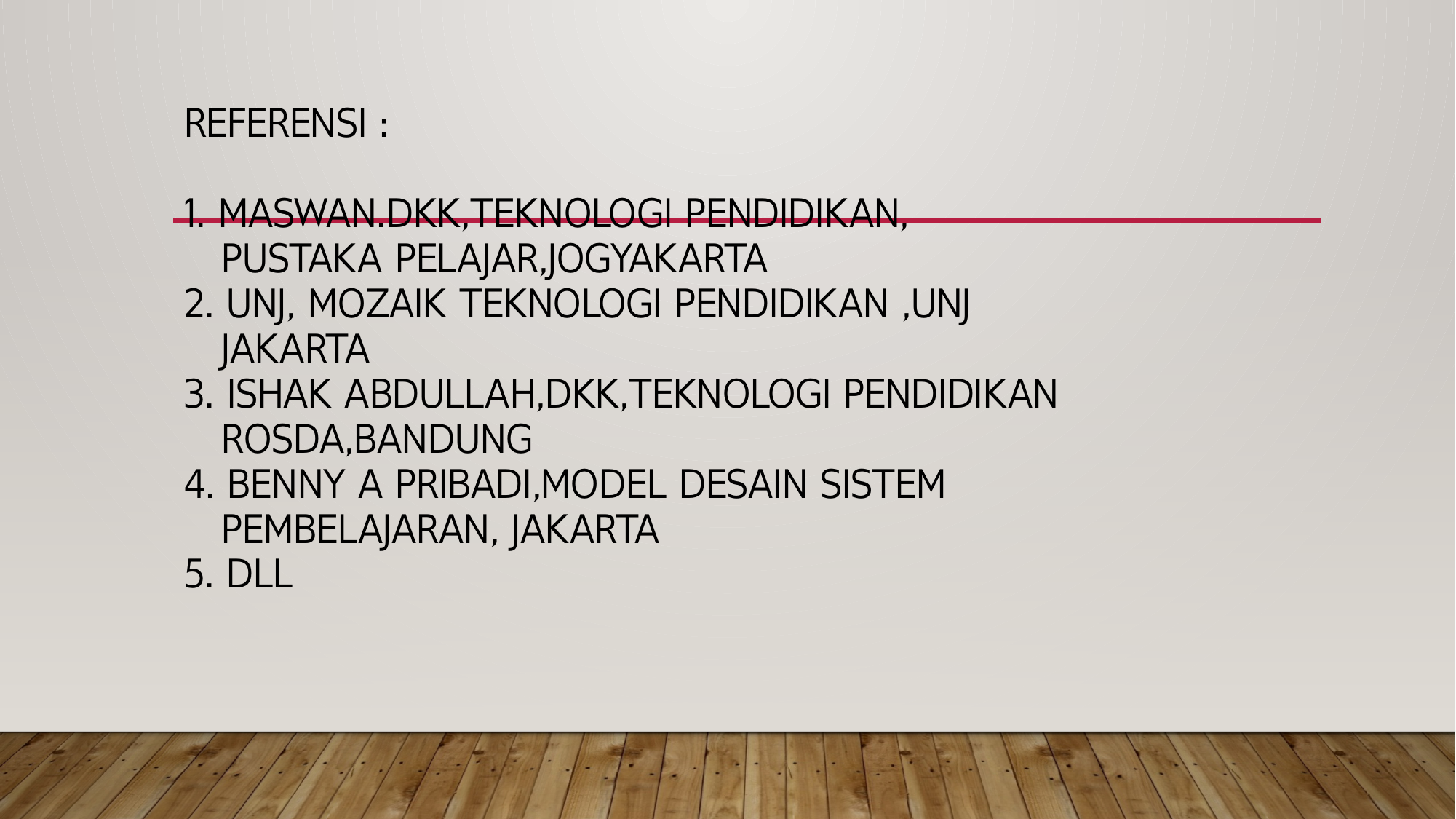

# Referensi : 1. Maswan.dkk,Teknologi Pendidikan, Pustaka Pelajar,Jogyakarta 2. UNJ, Mozaik Teknologi Pendidikan ,UNJ Jakarta 3. Ishak Abdullah,dkk,Teknologi Pendidikan Rosda,Bandung 4. Benny A Pribadi,Model desain Sistem Pembelajaran, Jakarta 5. dll